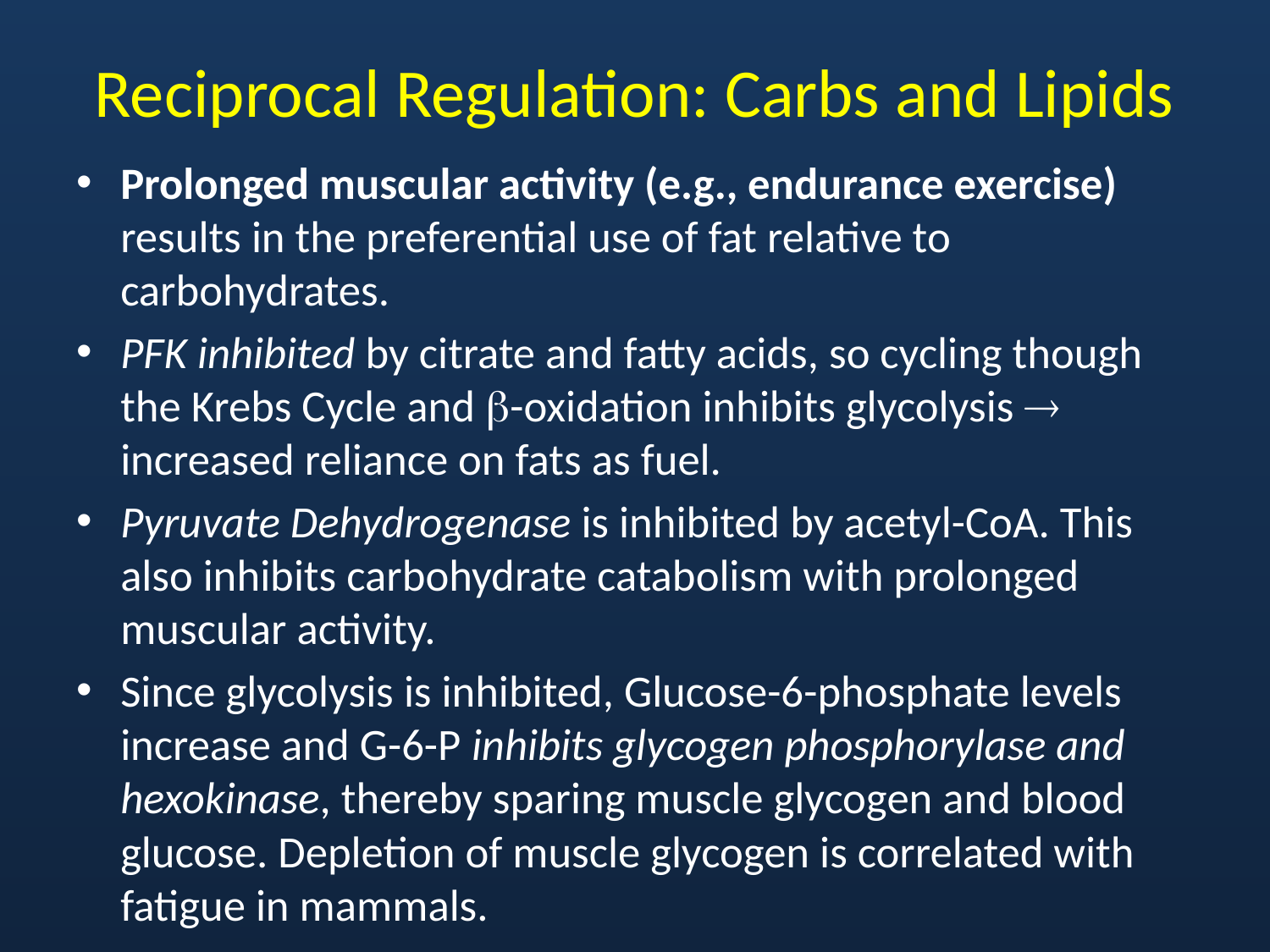

# Reciprocal Regulation: Carbs and Lipids
Prolonged muscular activity (e.g., endurance exercise) results in the preferential use of fat relative to carbohydrates.
PFK inhibited by citrate and fatty acids, so cycling though the Krebs Cycle and β-oxidation inhibits glycolysis → increased reliance on fats as fuel.
Pyruvate Dehydrogenase is inhibited by acetyl-CoA. This also inhibits carbohydrate catabolism with prolonged muscular activity.
Since glycolysis is inhibited, Glucose-6-phosphate levels increase and G-6-P inhibits glycogen phosphorylase and hexokinase, thereby sparing muscle glycogen and blood glucose. Depletion of muscle glycogen is correlated with fatigue in mammals.